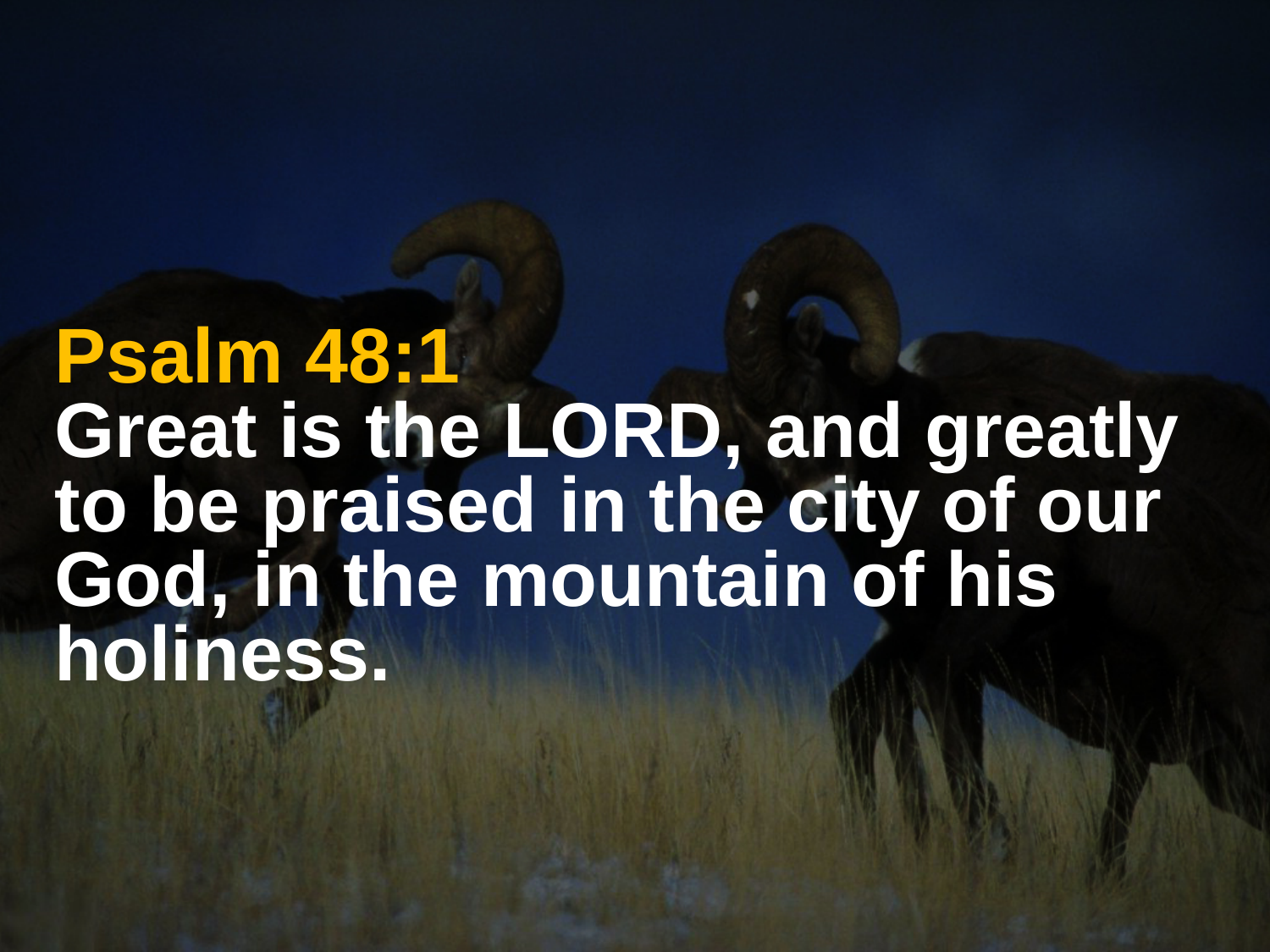

Psalm 48:1
Great is the LORD, and greatly to be praised in the city of our God, in the mountain of his holiness.